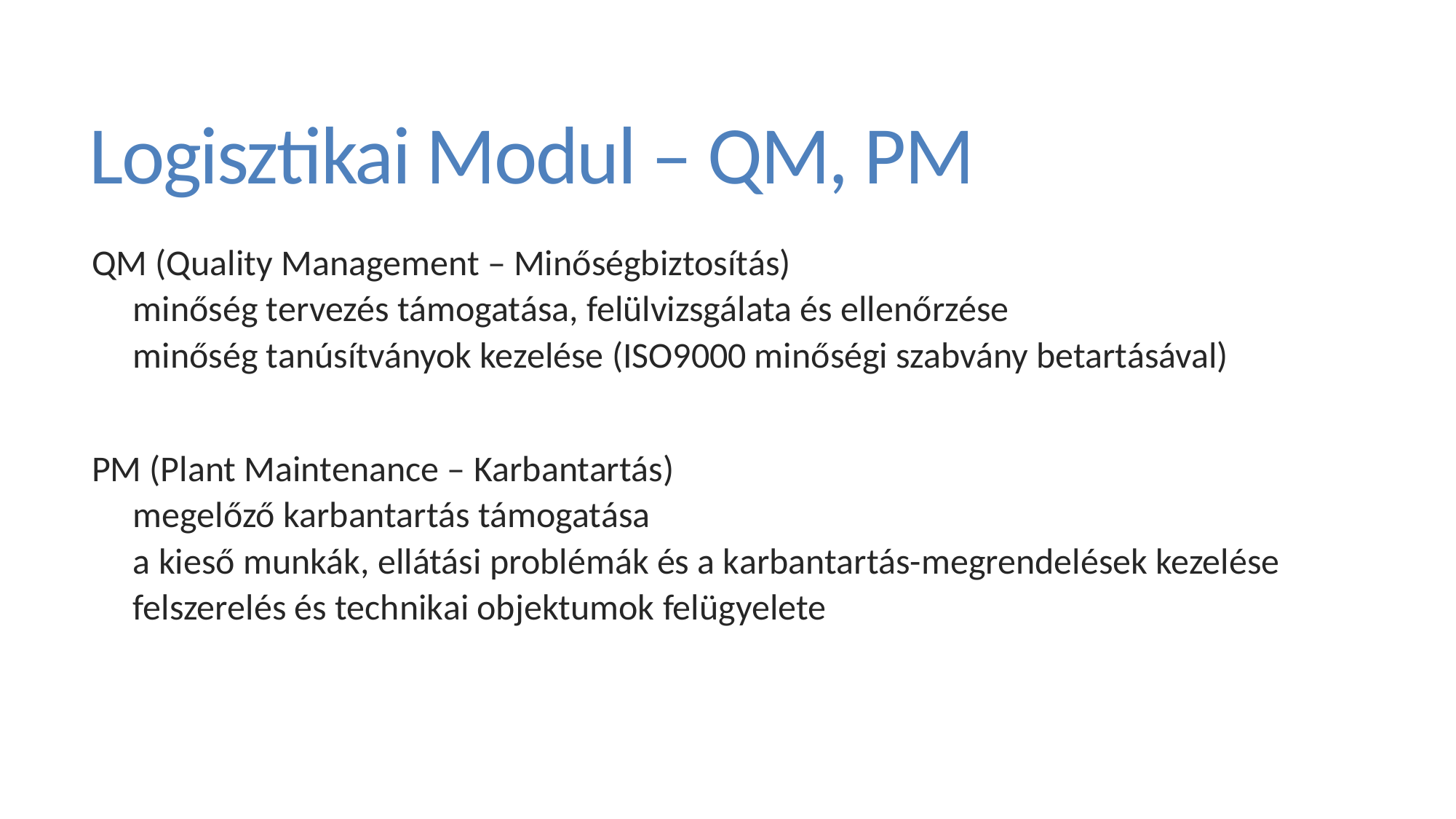

# Logisztikai Modul – QM, PM
QM (Quality Management – Minőségbiztosítás)
minőség tervezés támogatása, felülvizsgálata és ellenőrzése
minőség tanúsítványok kezelése (ISO9000 minőségi szabvány betartásával)

PM (Plant Maintenance – Karbantartás)
megelőző karbantartás támogatása
a kieső munkák, ellátási problémák és a karbantartás-megrendelések kezelése
felszerelés és technikai objektumok felügyelete